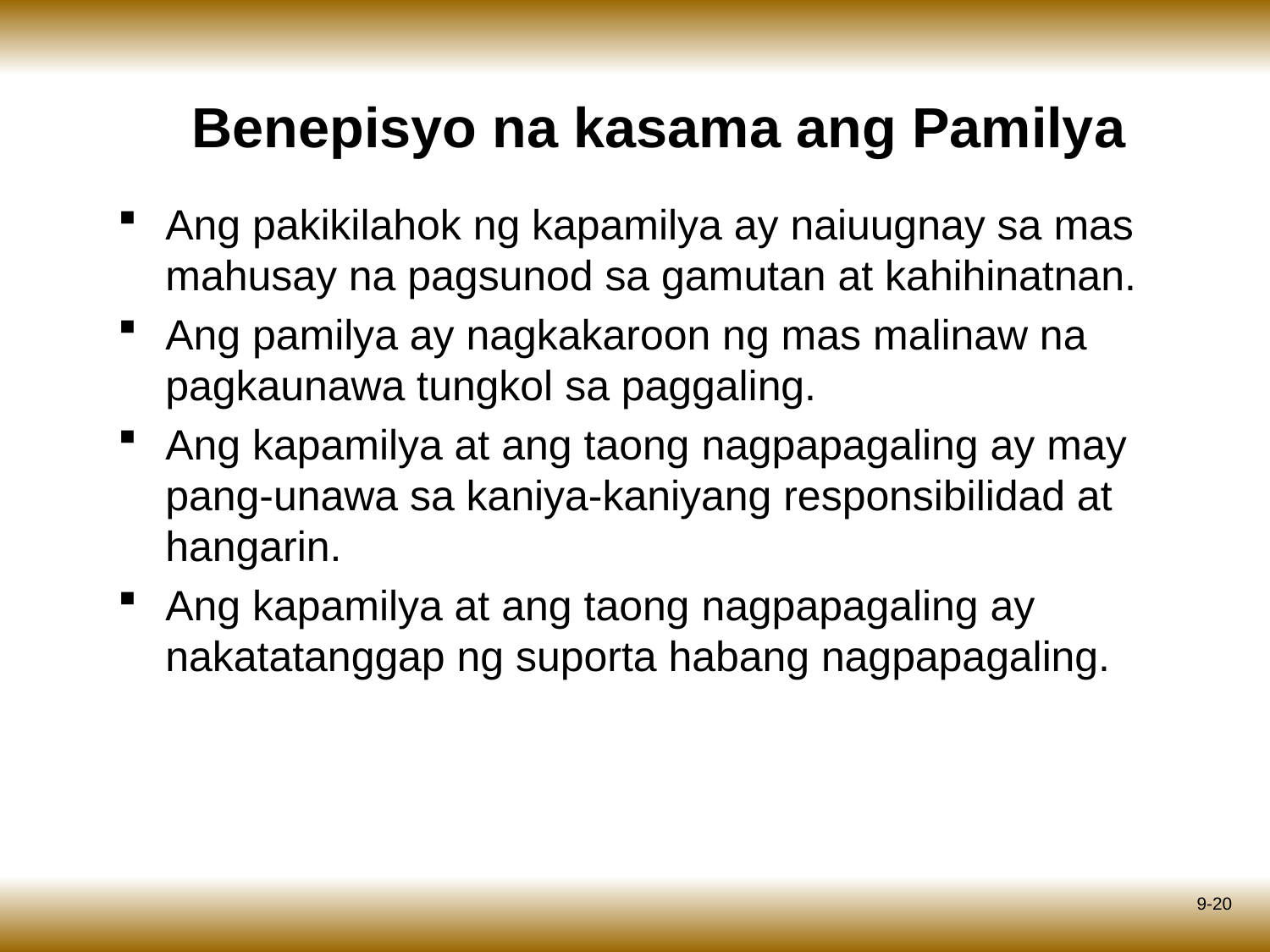

# Benepisyo na kasama ang Pamilya
Ang pakikilahok ng kapamilya ay naiuugnay sa mas mahusay na pagsunod sa gamutan at kahihinatnan.
Ang pamilya ay nagkakaroon ng mas malinaw na pagkaunawa tungkol sa paggaling.
Ang kapamilya at ang taong nagpapagaling ay may pang-unawa sa kaniya-kaniyang responsibilidad at hangarin.
Ang kapamilya at ang taong nagpapagaling ay nakatatanggap ng suporta habang nagpapagaling.
9-20